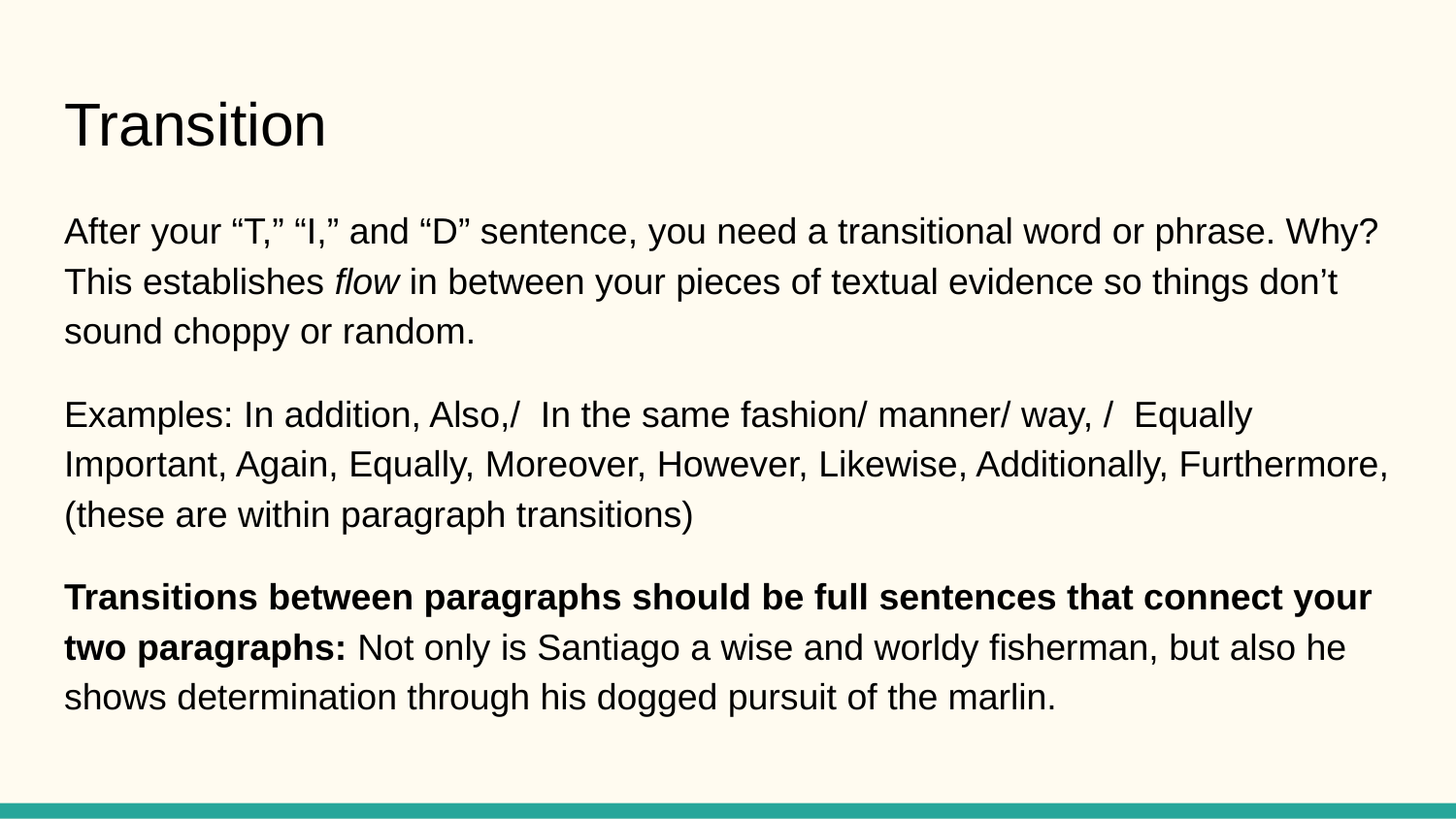

# Transition
After your “T,” “I,” and “D” sentence, you need a transitional word or phrase. Why? This establishes flow in between your pieces of textual evidence so things don’t sound choppy or random.
Examples: In addition, Also,/  In the same fashion/ manner/ way, /  Equally Important, Again, Equally, Moreover, However, Likewise, Additionally, Furthermore, (these are within paragraph transitions)
Transitions between paragraphs should be full sentences that connect your two paragraphs: Not only is Santiago a wise and worldy fisherman, but also he shows determination through his dogged pursuit of the marlin.